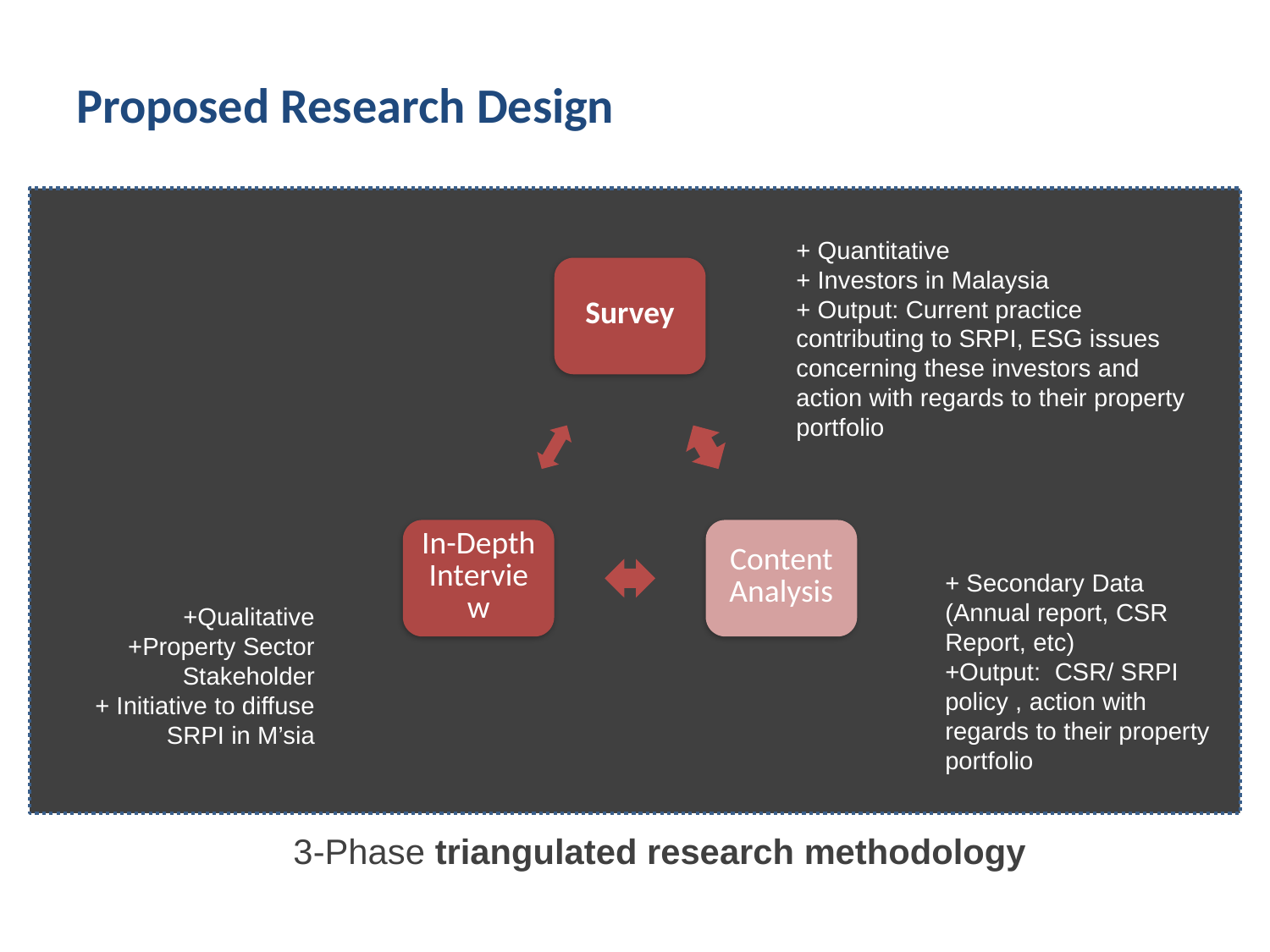

# Proposed Research Design

+ Quantitative
+ Investors in Malaysia
+ Output: Current practice contributing to SRPI, ESG issues concerning these investors and action with regards to their property portfolio
Survey
Content Analysis
In-Depth Interview
+ Secondary Data
(Annual report, CSR Report, etc)
+Output:  CSR/ SRPI policy , action with regards to their property portfolio

+Qualitative
+Property Sector Stakeholder
+ Initiative to diffuse SRPI in M’sia
3-Phase triangulated research methodology